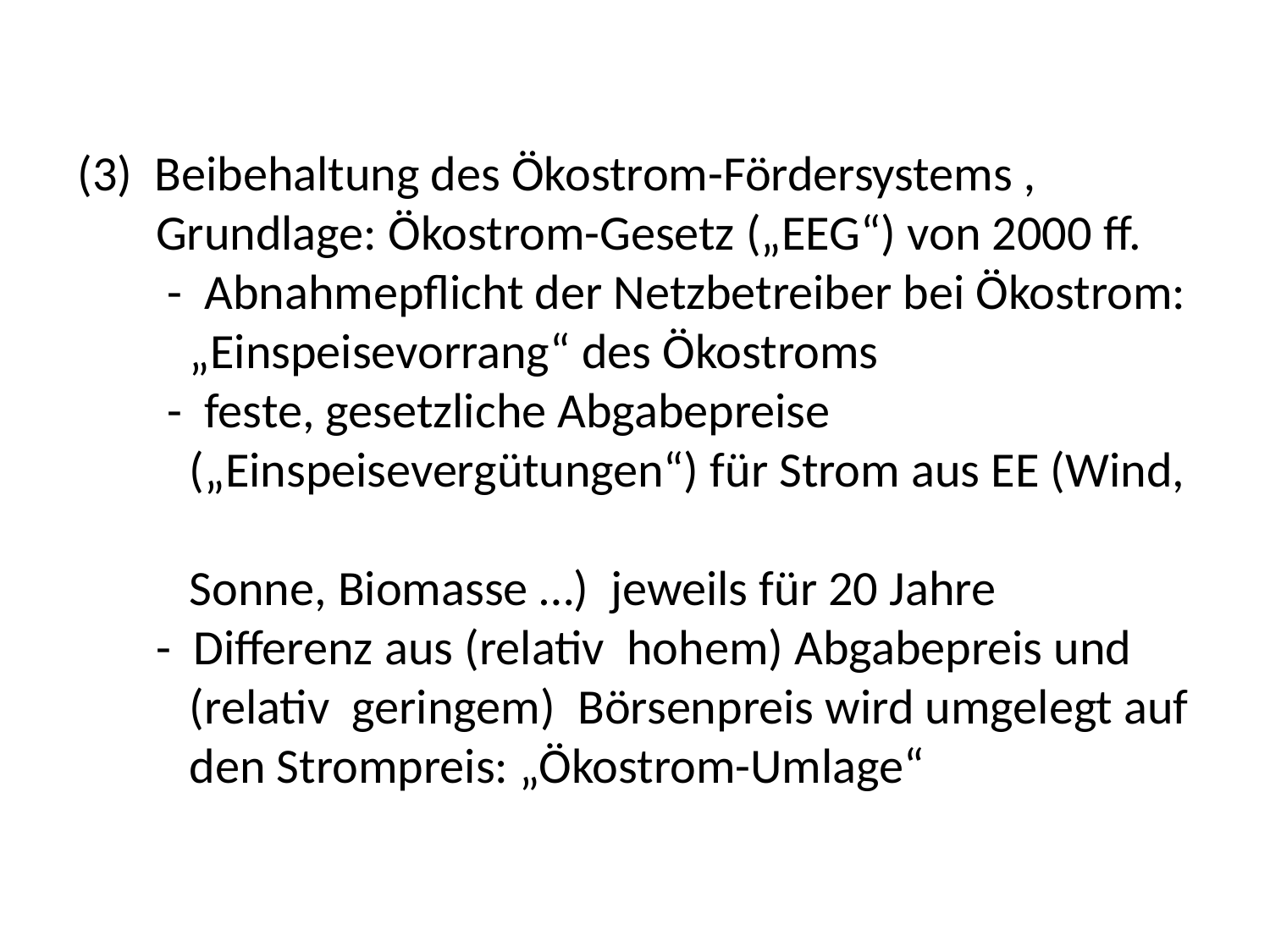

(3)  Beibehaltung des Ökostrom-Fördersystems ,
       Grundlage: Ökostrom-Gesetz („EEG“) von 2000 ff.
        -  Abnahmepflicht der Netzbetreiber bei Ökostrom:
          „Einspeisevorrang“ des Ökostroms
        -  feste, gesetzliche Abgabepreise
          („Einspeisevergütungen“) für Strom aus EE (Wind,
          Sonne, Biomasse …)  jeweils für 20 Jahre
       -  Differenz aus (relativ  hohem) Abgabepreis und
          (relativ  geringem)  Börsenpreis wird umgelegt auf
          den Strompreis: „Ökostrom-Umlage“